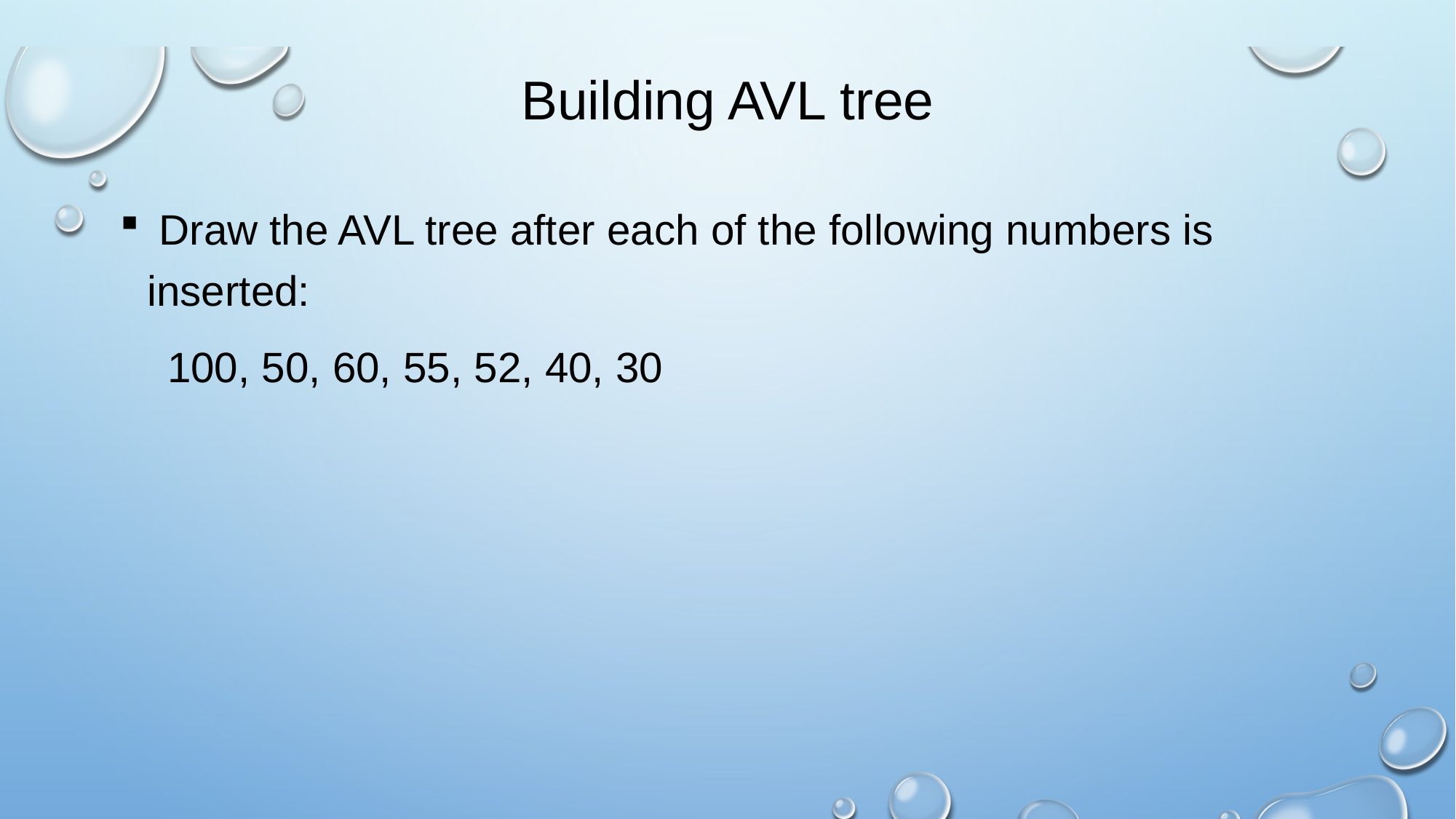

# Building AVL tree
 Draw the AVL tree after each of the following numbers is inserted:
    100, 50, 60, 55, 52, 40, 30